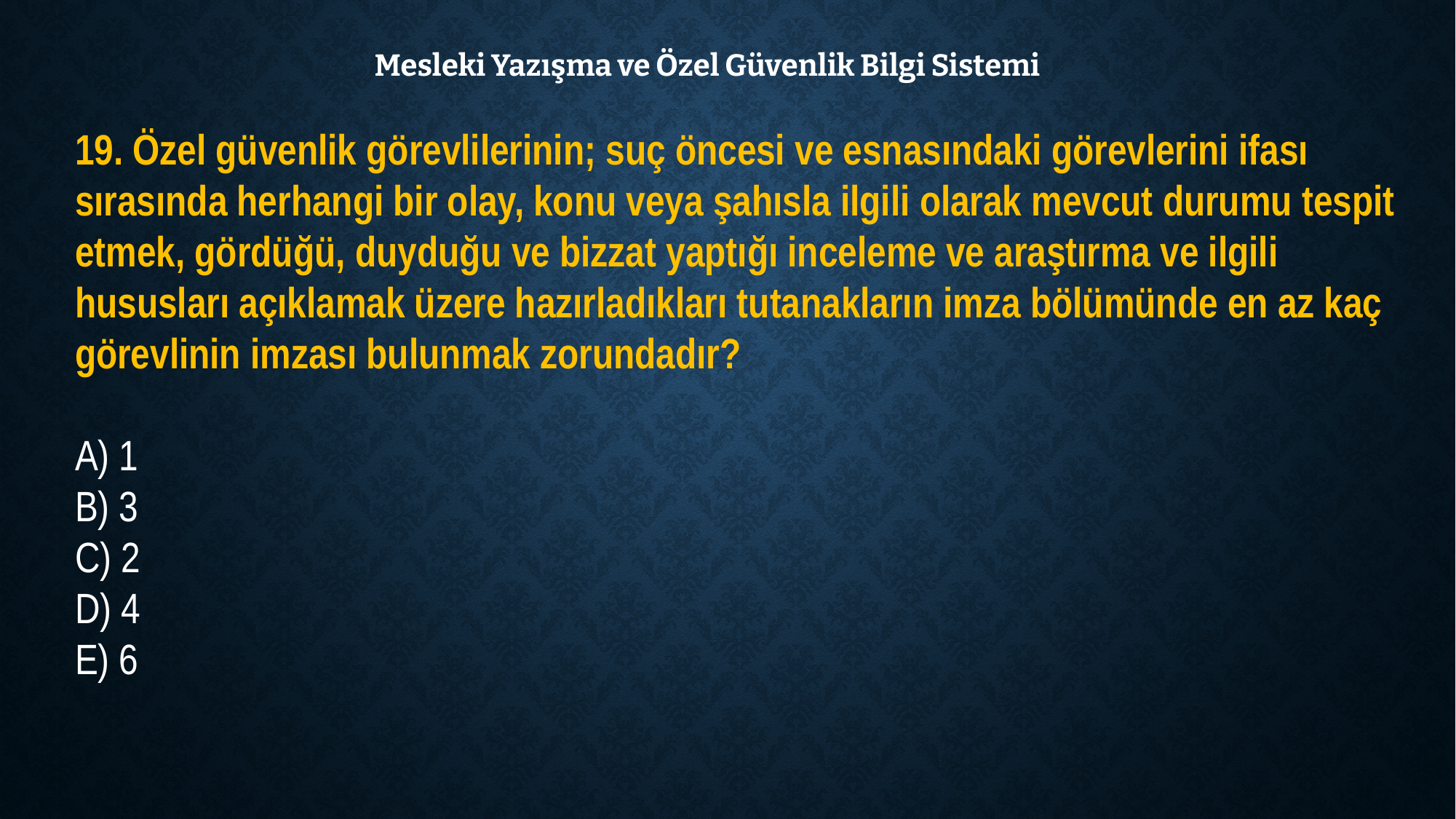

Mesleki Yazışma ve Özel Güvenlik Bilgi Sistemi
19. Özel güvenlik görevlilerinin; suç öncesi ve esnasındaki görevlerini ifası sırasında herhangi bir olay, konu veya şahısla ilgili olarak mevcut durumu tespit etmek, gördüğü, duyduğu ve bizzat yaptığı inceleme ve araştırma ve ilgili hususları açıklamak üzere hazırladıkları tutanakların imza bölümünde en az kaç görevlinin imzası bulunmak zorundadır?

A) 1
B) 3
C) 2
D) 4
E) 6